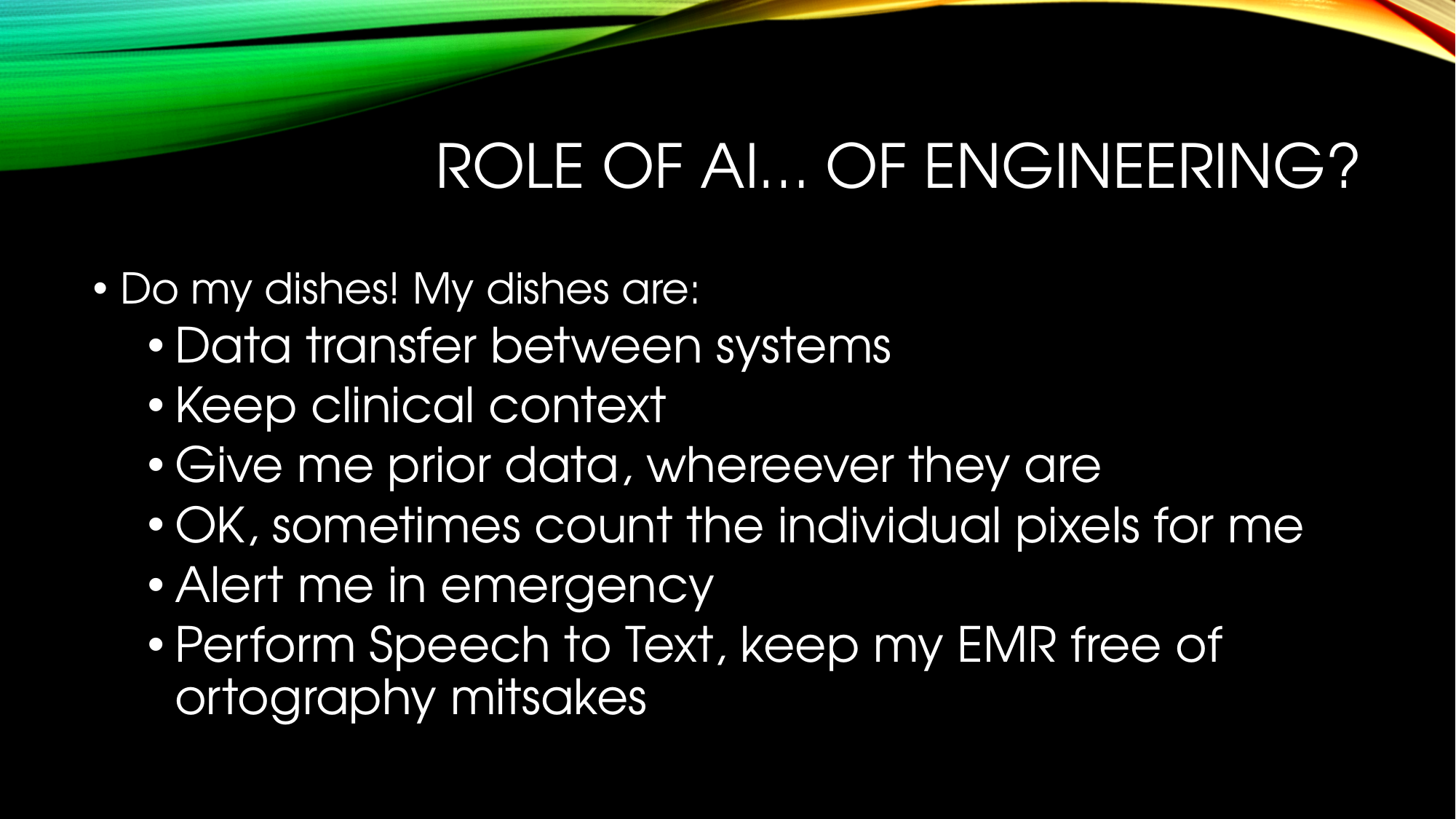

# Role of AI… of Engineering?
Do my dishes! My dishes are:
Data transfer between systems
Keep clinical context
Give me prior data, whereever they are
OK, sometimes count the individual pixels for me
Alert me in emergency
Perform Speech to Text, keep my EMR free of ortography mitsakes